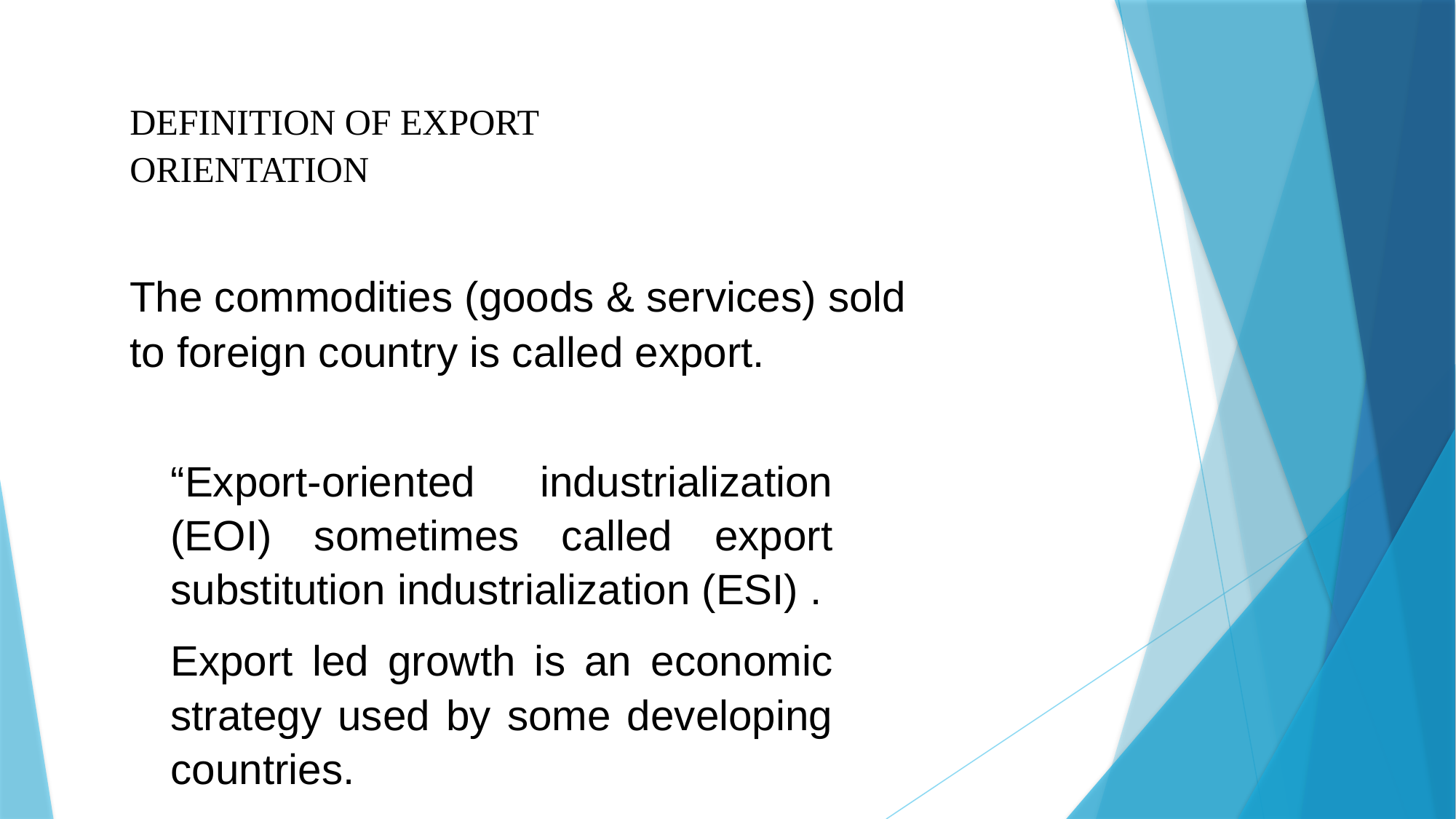

DEFINITION OF EXPORT
ORIENTATION
The commodities (goods & services) sold to foreign country is called export.
“Export-oriented industrialization (EOI) sometimes called export substitution industrialization (ESI) .
Export led growth is an economic strategy used by some developing countries.